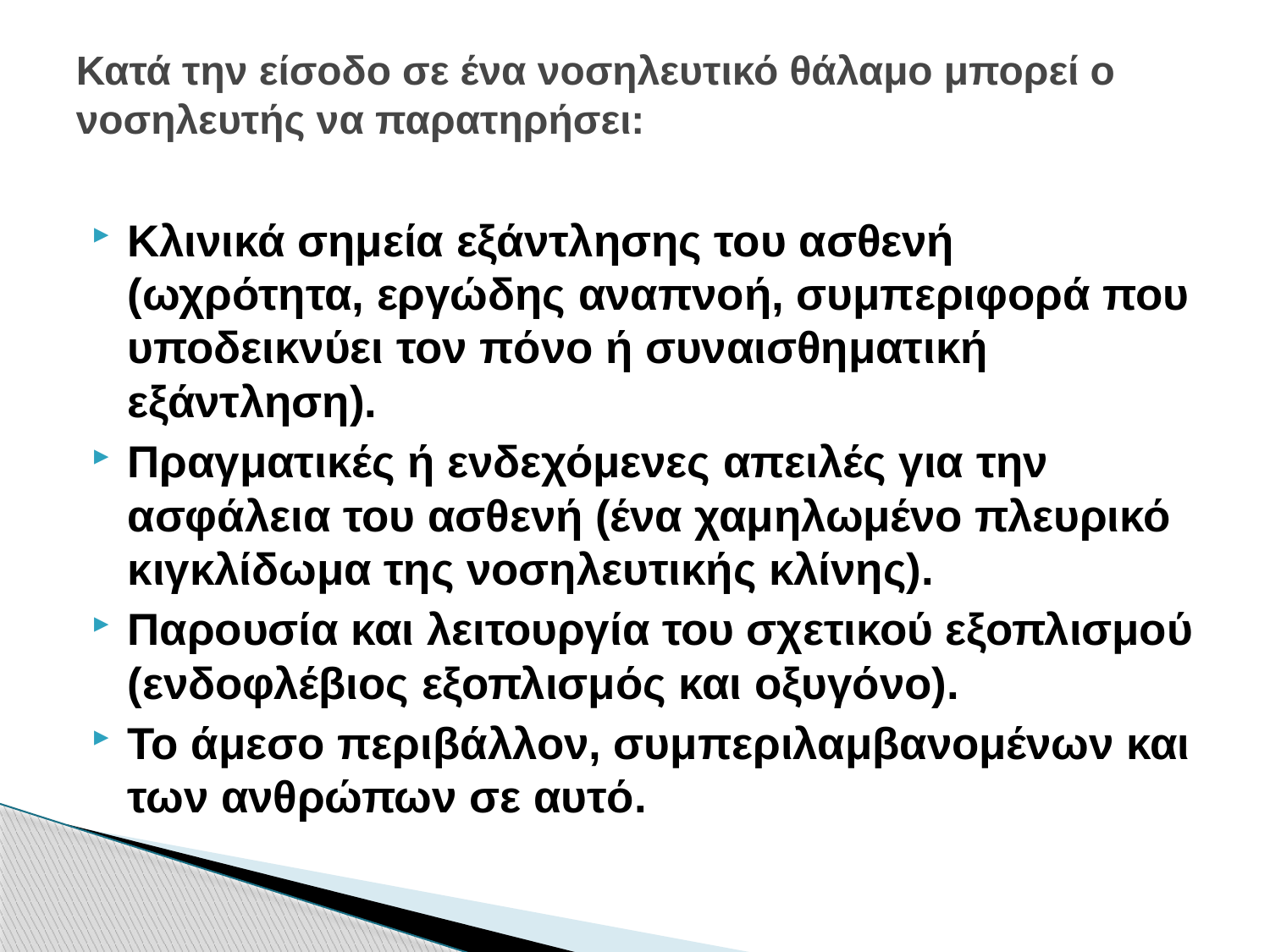

# Κατά την είσοδο σε ένα νοσηλευτικό θάλαμο μπορεί ο νοσηλευτής να παρατηρήσει:
Κλινικά σημεία εξάντλησης του ασθενή (ωχρότητα, εργώδης αναπνοή, συμπεριφορά που υποδεικνύει τον πόνο ή συναισθηματική εξάντληση).
Πραγματικές ή ενδεχόμενες απειλές για την ασφάλεια του ασθενή (ένα χαμηλωμένο πλευρικό κιγκλίδωμα της νοσηλευτικής κλίνης).
Παρουσία και λειτουργία του σχετικού εξοπλισμού (ενδοφλέβιος εξοπλισμός και οξυγόνο).
Το άμεσο περιβάλλον, συμπεριλαμβανομένων και των ανθρώπων σε αυτό.